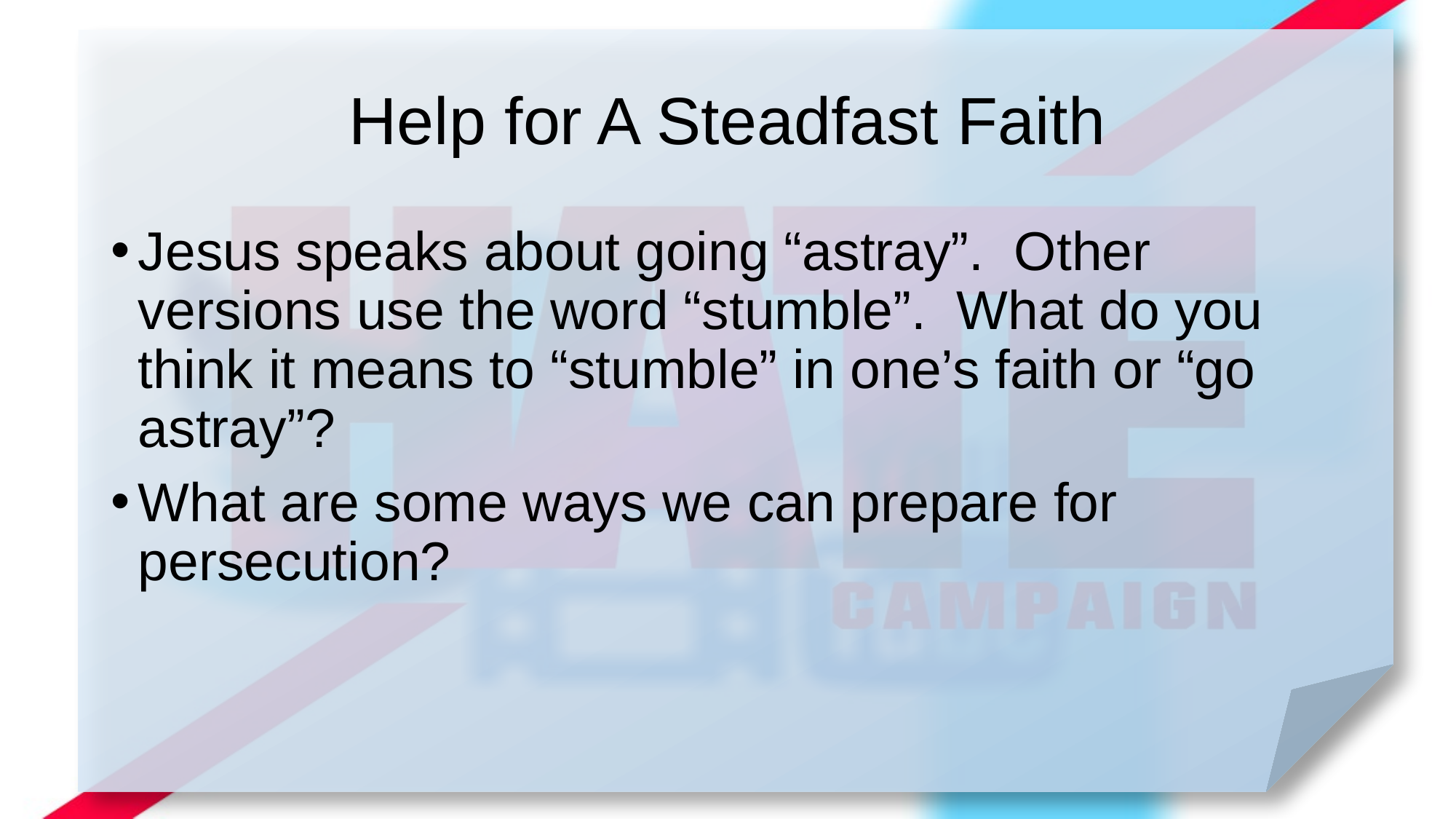

# Help for A Steadfast Faith
Jesus speaks about going “astray”.  Other versions use the word “stumble”.  What do you think it means to “stumble” in one’s faith or “go astray”?
What are some ways we can prepare for persecution?